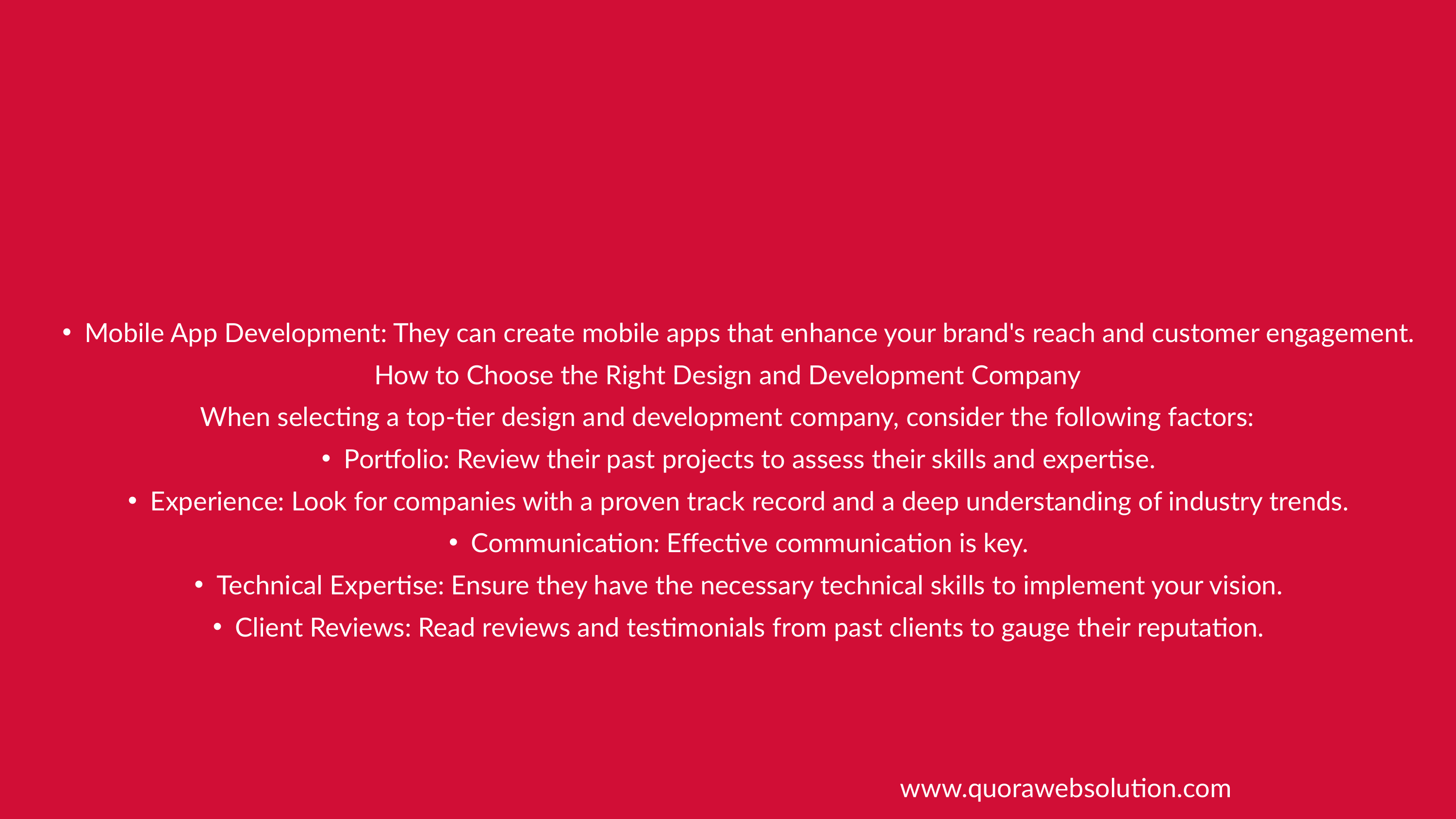

Mobile App Development: They can create mobile apps that enhance your brand's reach and customer engagement.
How to Choose the Right Design and Development Company
When selecting a top-tier design and development company, consider the following factors:
Portfolio: Review their past projects to assess their skills and expertise.
Experience: Look for companies with a proven track record and a deep understanding of industry trends.
Communication: Effective communication is key.
Technical Expertise: Ensure they have the necessary technical skills to implement your vision.
Client Reviews: Read reviews and testimonials from past clients to gauge their reputation.

www.quorawebsolution.com